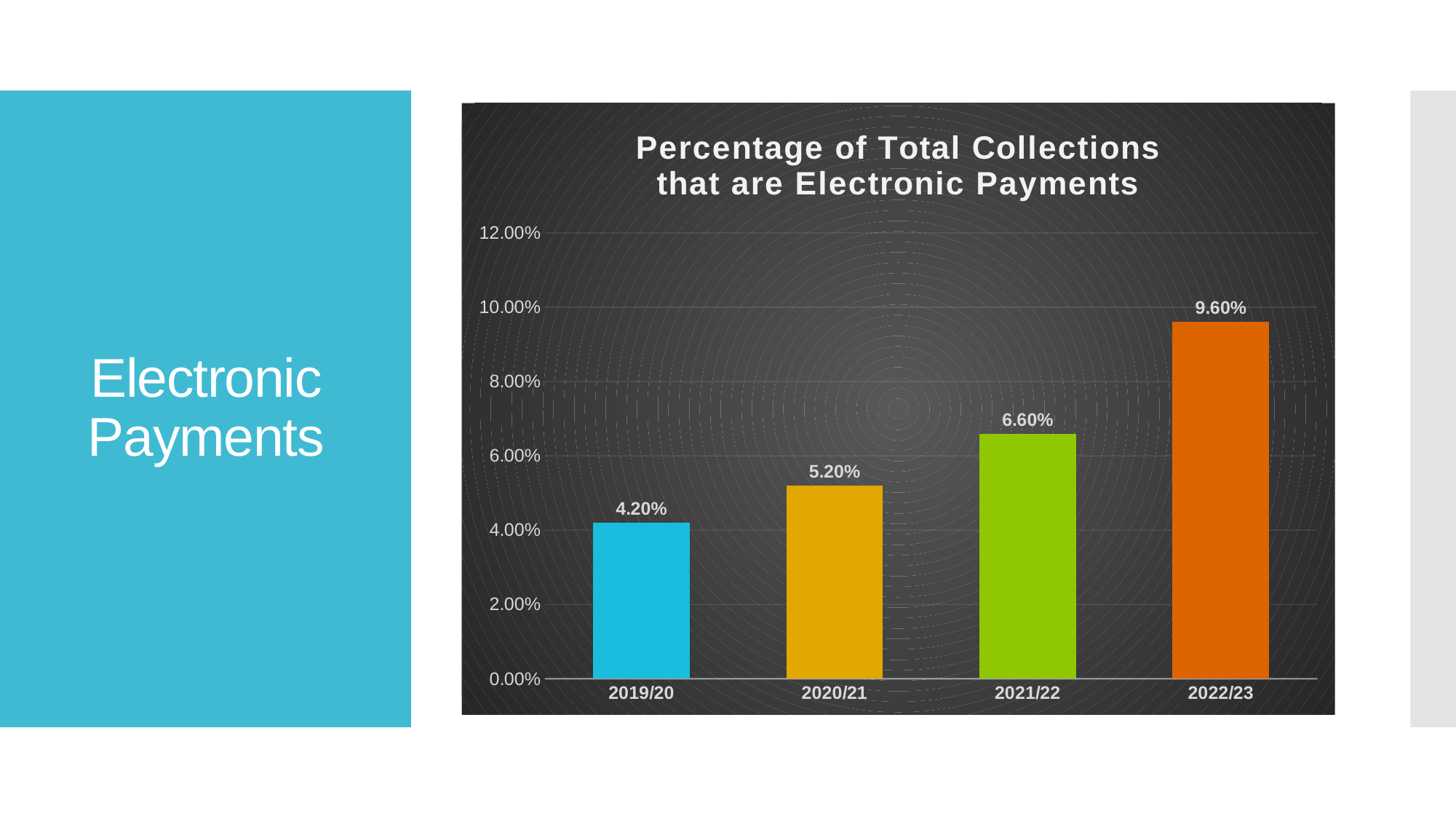

### Chart: Percentage of Total Collections
that are Electronic Payments

| Category | Electronic Payments |
|---|---|
| 2019/20 | 0.042 |
| 2020/21 | 0.052 |
| 2021/22 | 0.066 |
| 2022/23 | 0.096 |
# Electronic Payments